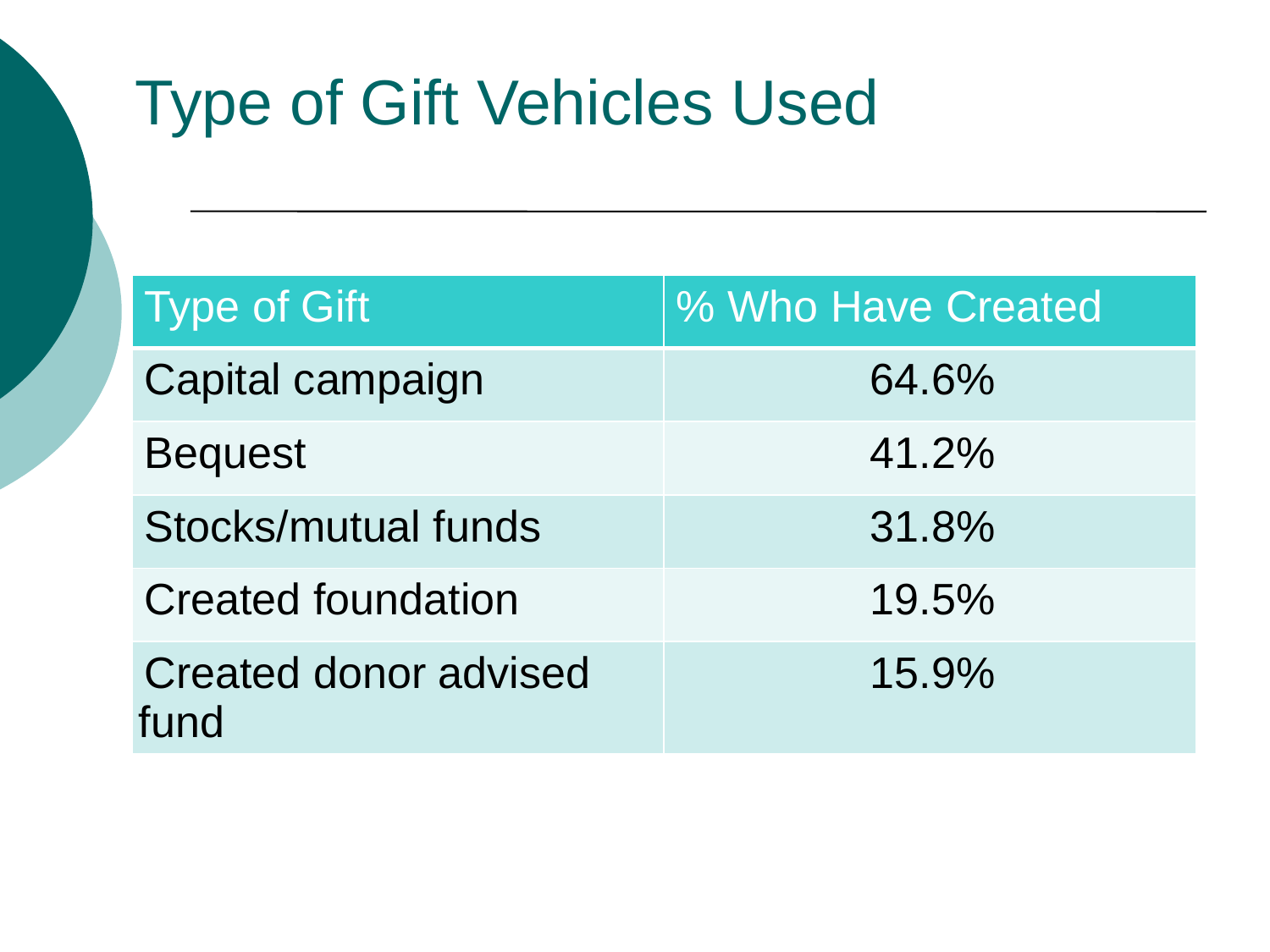

# Type of Gift Vehicles Used

| Type of Gift | % Who Have Created |
| --- | --- |
| Capital campaign | 64.6% |
| Bequest | 41.2% |
| Stocks/mutual funds | 31.8% |
| Created foundation | 19.5% |
| Created donor advised fund | 15.9% |